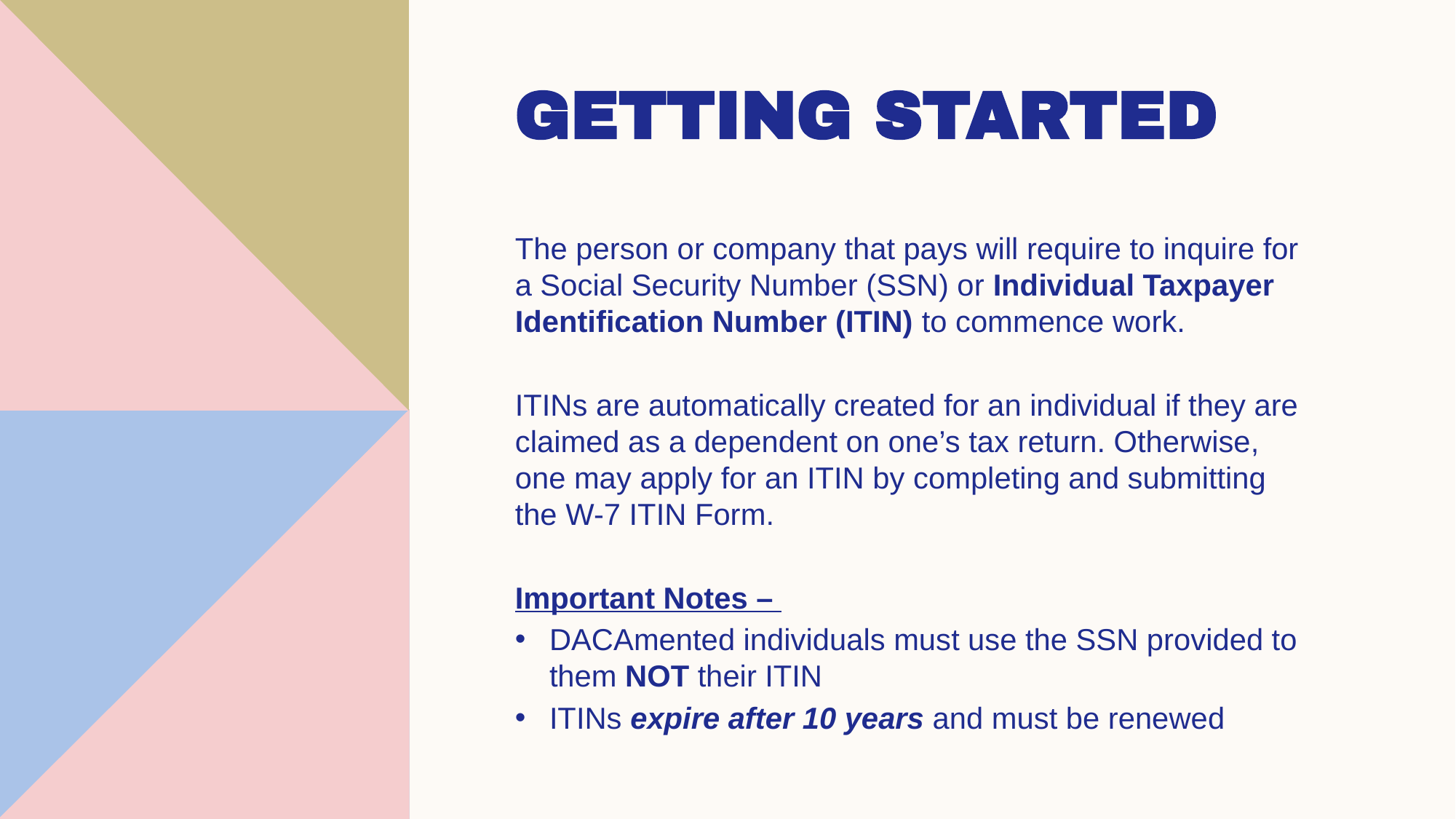

# Getting started
The person or company that pays will require to inquire for a Social Security Number (SSN) or Individual Taxpayer Identification Number (ITIN) to commence work.

ITINs are automatically created for an individual if they are claimed as a dependent on one’s tax return. Otherwise, one may apply for an ITIN by completing and submitting the W-7 ITIN Form.

Important Notes –
DACAmented individuals must use the SSN provided to them NOT their ITIN
ITINs expire after 10 years and must be renewed